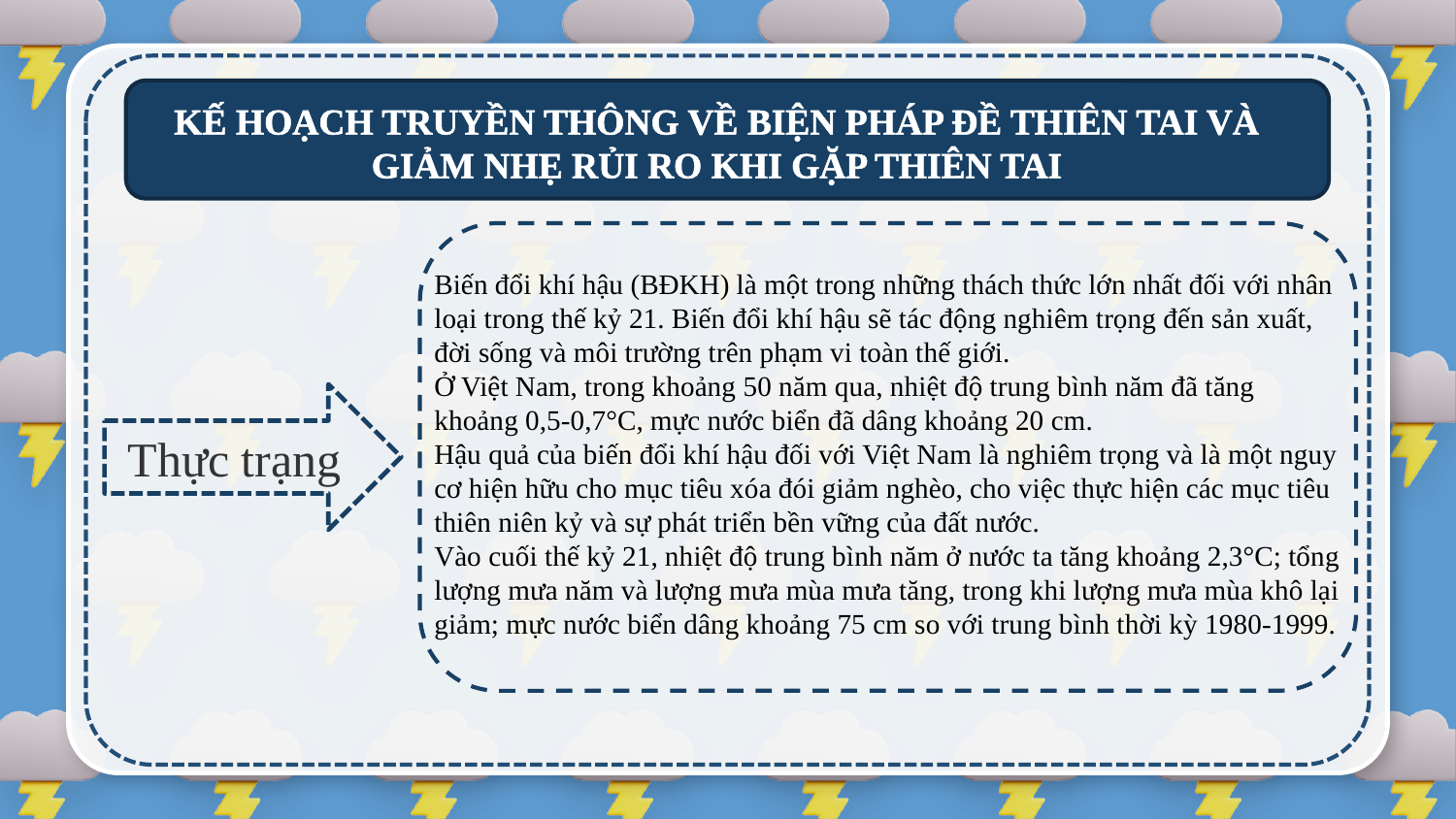

KẾ HOẠCH TRUYỀN THÔNG VỀ BIỆN PHÁP ĐỀ THIÊN TAI VÀ GIẢM NHẸ RỦI RO KHI GẶP THIÊN TAI

Biến đổi khí hậu (BĐKH) là một trong những thách thức lớn nhất đối với nhân loại trong thế kỷ 21. Biến đổi khí hậu sẽ tác động nghiêm trọng đến sản xuất, đời sống và môi trường trên phạm vi toàn thế giới.
Ở Việt Nam, trong khoảng 50 năm qua, nhiệt độ trung bình năm đã tăng khoảng 0,5-0,7°C, mực nước biển đã dâng khoảng 20 cm.
Hậu quả của biến đổi khí hậu đối với Việt Nam là nghiêm trọng và là một nguy cơ hiện hữu cho mục tiêu xóa đói giảm nghèo, cho việc thực hiện các mục tiêu thiên niên kỷ và sự phát triển bền vững của đất nước.
Vào cuối thế kỷ 21, nhiệt độ trung bình năm ở nước ta tăng khoảng 2,3°C; tổng lượng mưa năm và lượng mưa mùa mưa tăng, trong khi lượng mưa mùa khô lại giảm; mực nước biển dâng khoảng 75 cm so với trung bình thời kỳ 1980-1999.
Thực trạng